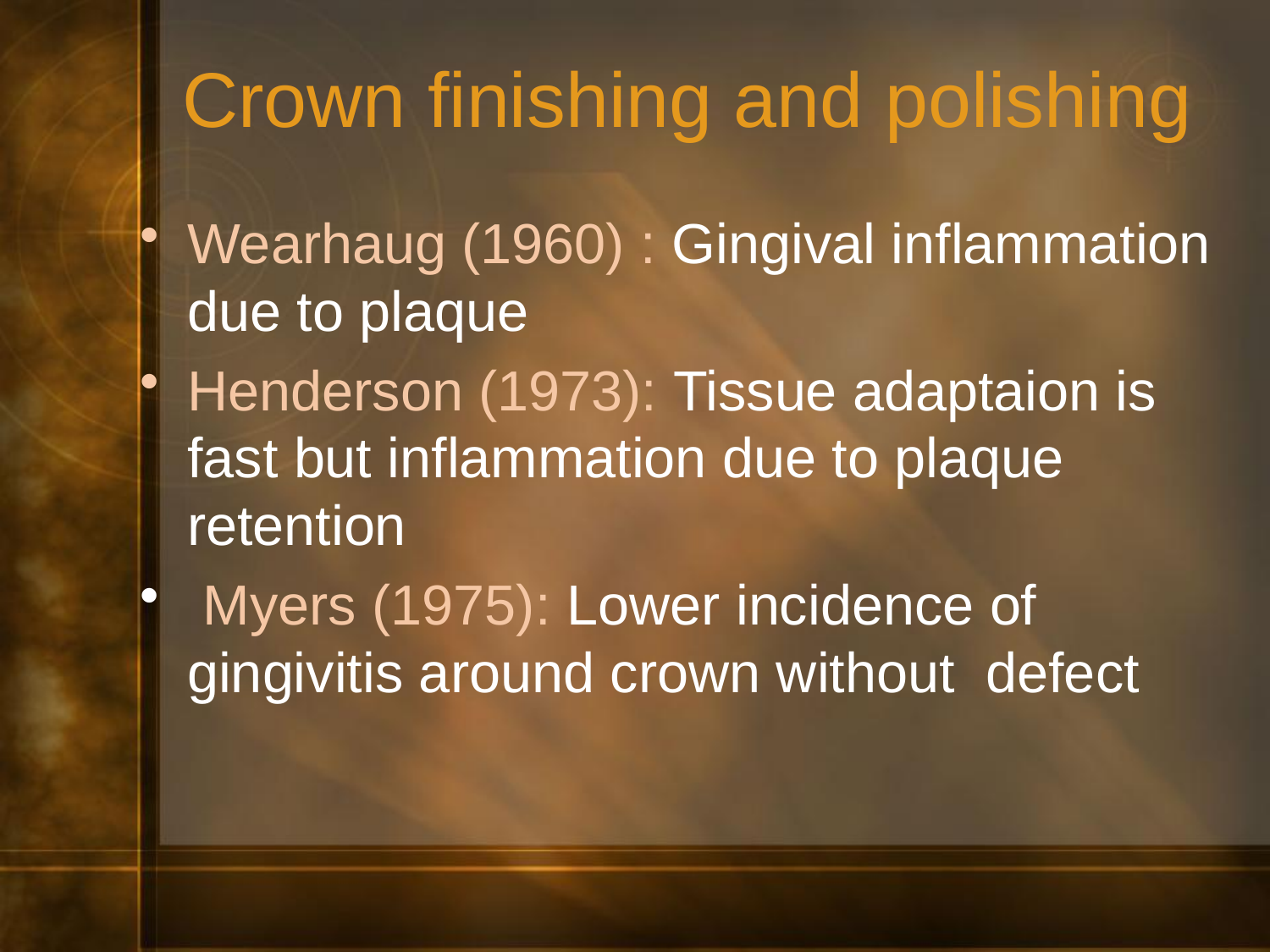

# Crown finishing and polishing
Wearhaug (1960) : Gingival inflammation due to plaque
Henderson (1973): Tissue adaptaion is fast but inflammation due to plaque retention
 Myers (1975): Lower incidence of gingivitis around crown without  defect